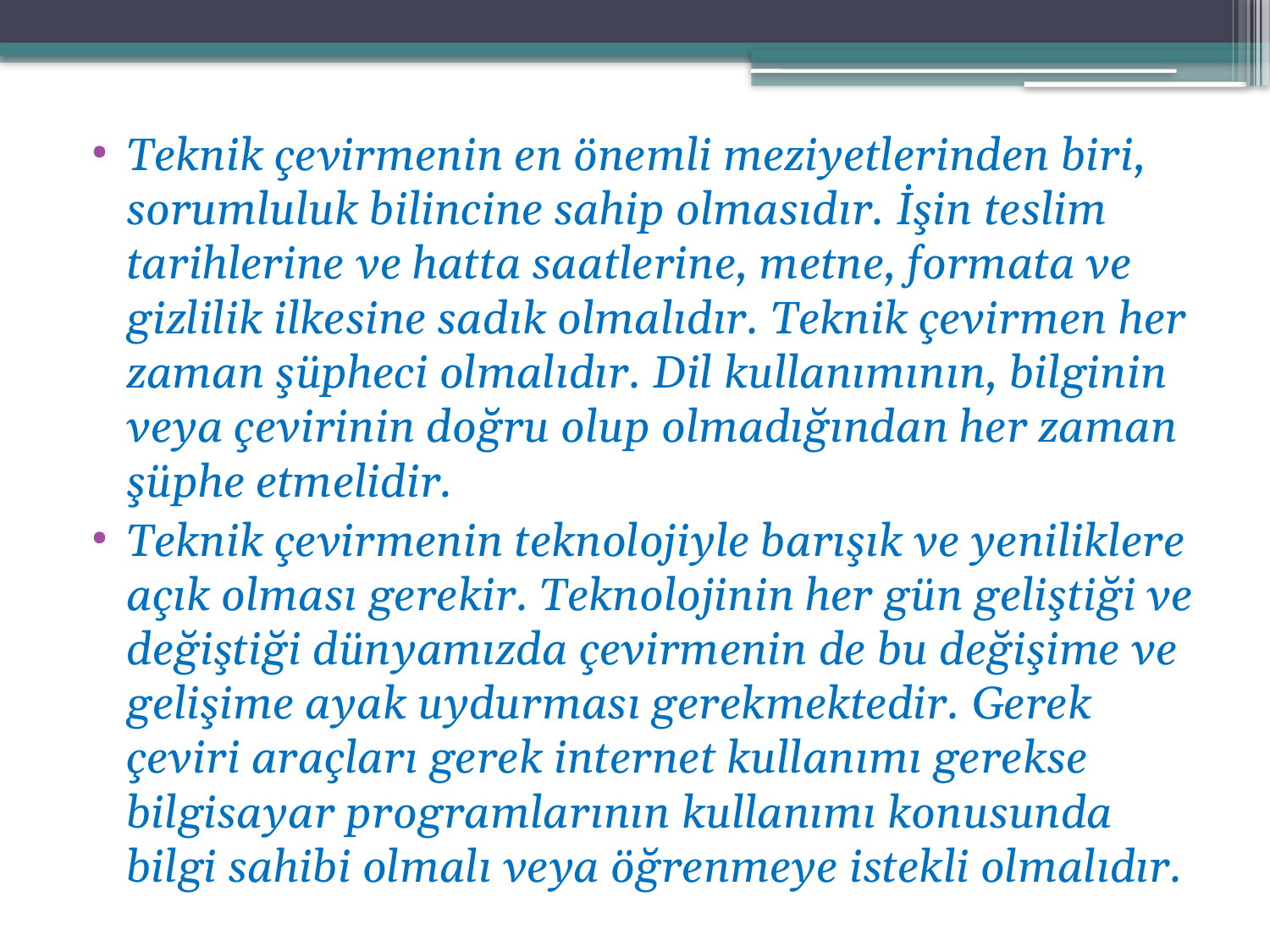

Teknik çevirmenin en önemli meziyetlerinden biri, sorumluluk bilincine sahip olmasıdır. İşin teslim tarihlerine ve hatta saatlerine, metne, formata ve gizlilik ilkesine sadık olmalıdır. Teknik çevirmen her zaman şüpheci olmalıdır. Dil kullanımının, bilginin veya çevirinin doğru olup olmadığından her zaman şüphe etmelidir.
Teknik çevirmenin teknolojiyle barışık ve yeniliklere açık olması gerekir. Teknolojinin her gün geliştiği ve değiştiği dünyamızda çevirmenin de bu değişime ve gelişime ayak uydurması gerekmektedir. Gerek çeviri araçları gerek internet kullanımı gerekse bilgisayar programlarının kullanımı konusunda bilgi sahibi olmalı veya öğrenmeye istekli olmalıdır.